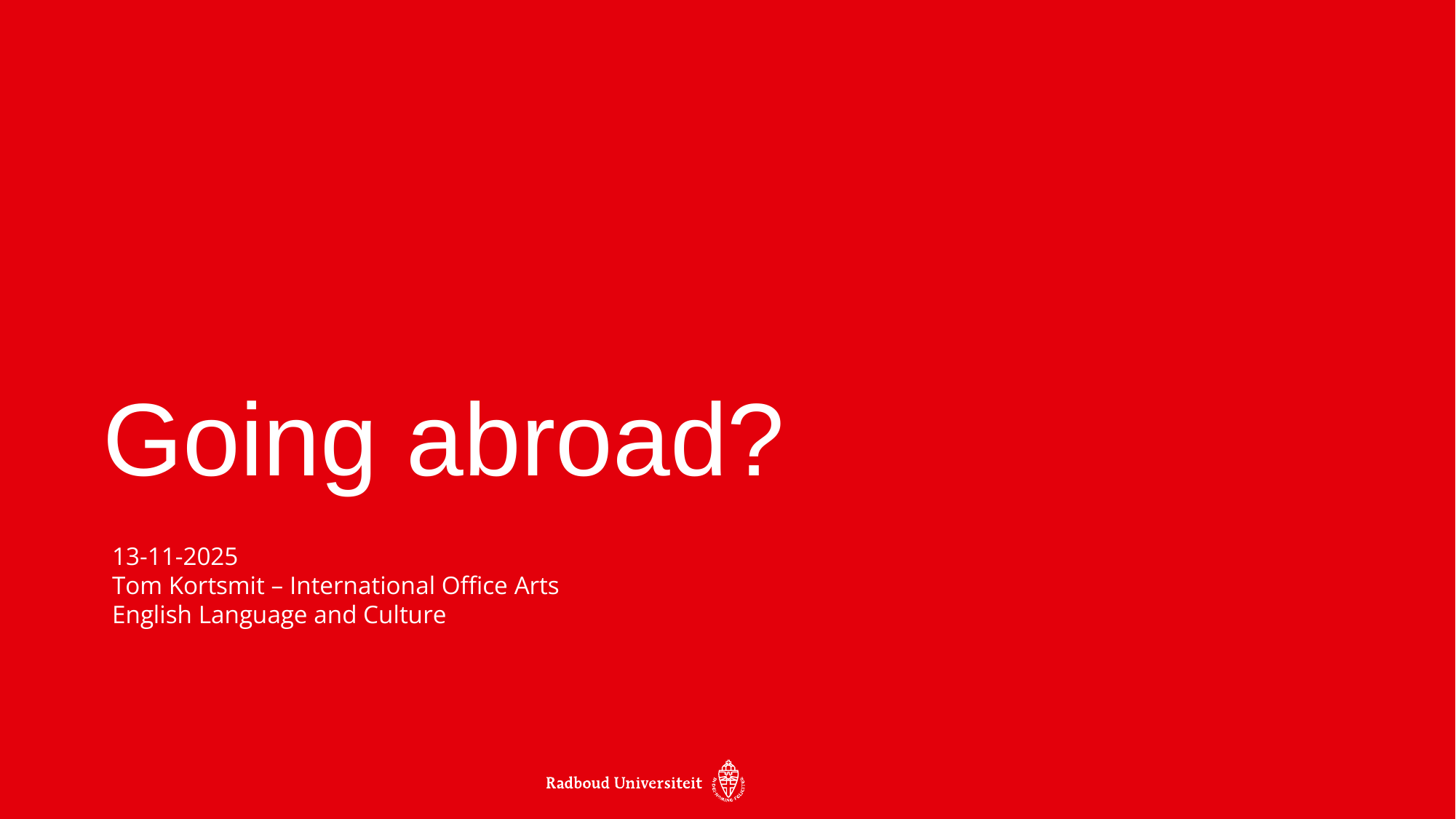

Going abroad?
13-11-2025
Tom Kortsmit – International Office Arts
English Language and Culture